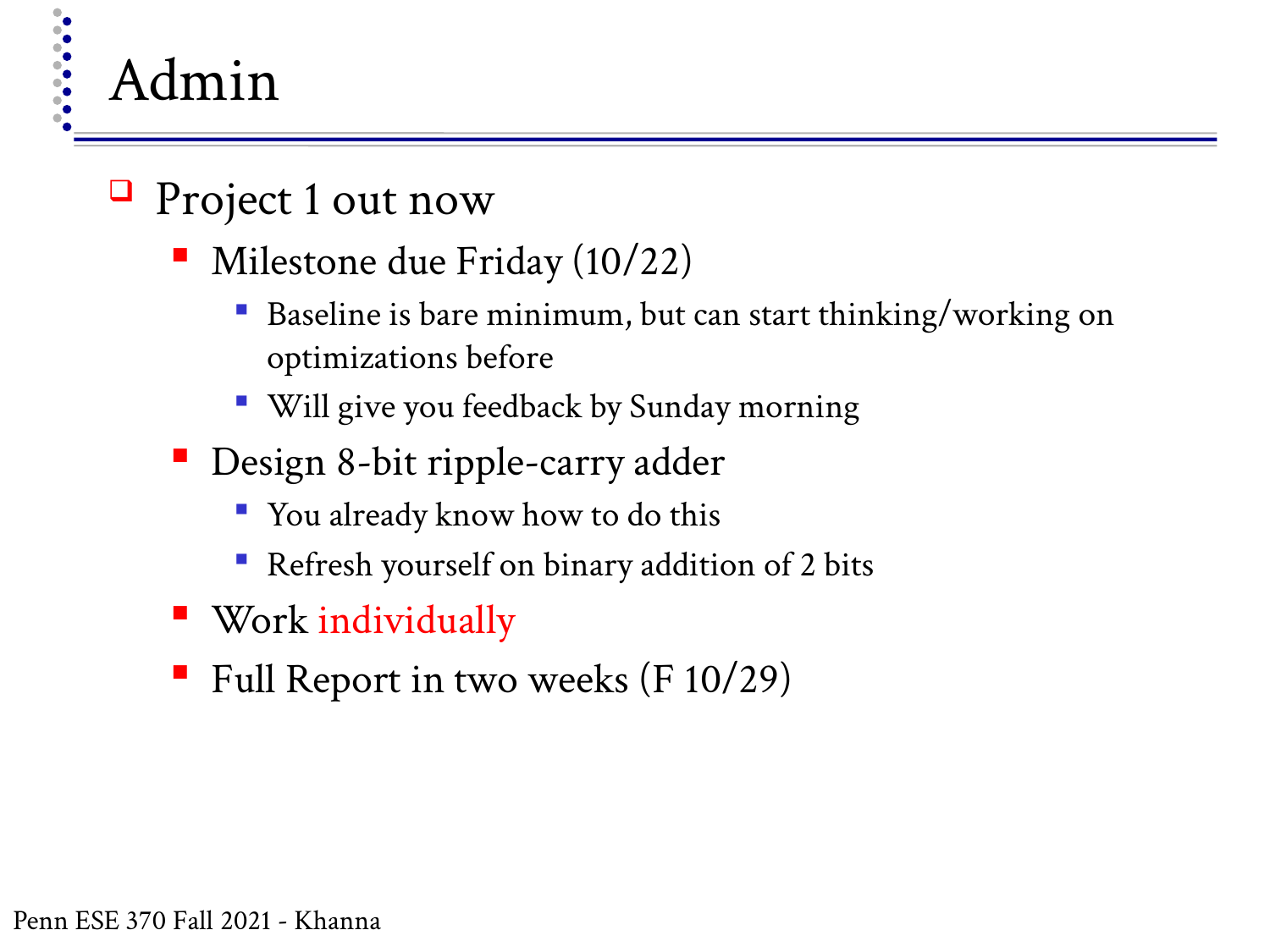

# Admin
Project 1 out now
Milestone due Friday (10/22)
Baseline is bare minimum, but can start thinking/working on optimizations before
Will give you feedback by Sunday morning
Design 8-bit ripple-carry adder
You already know how to do this
Refresh yourself on binary addition of 2 bits
Work individually
Full Report in two weeks (F 10/29)
Penn ESE 370 Fall 2021 - Khanna